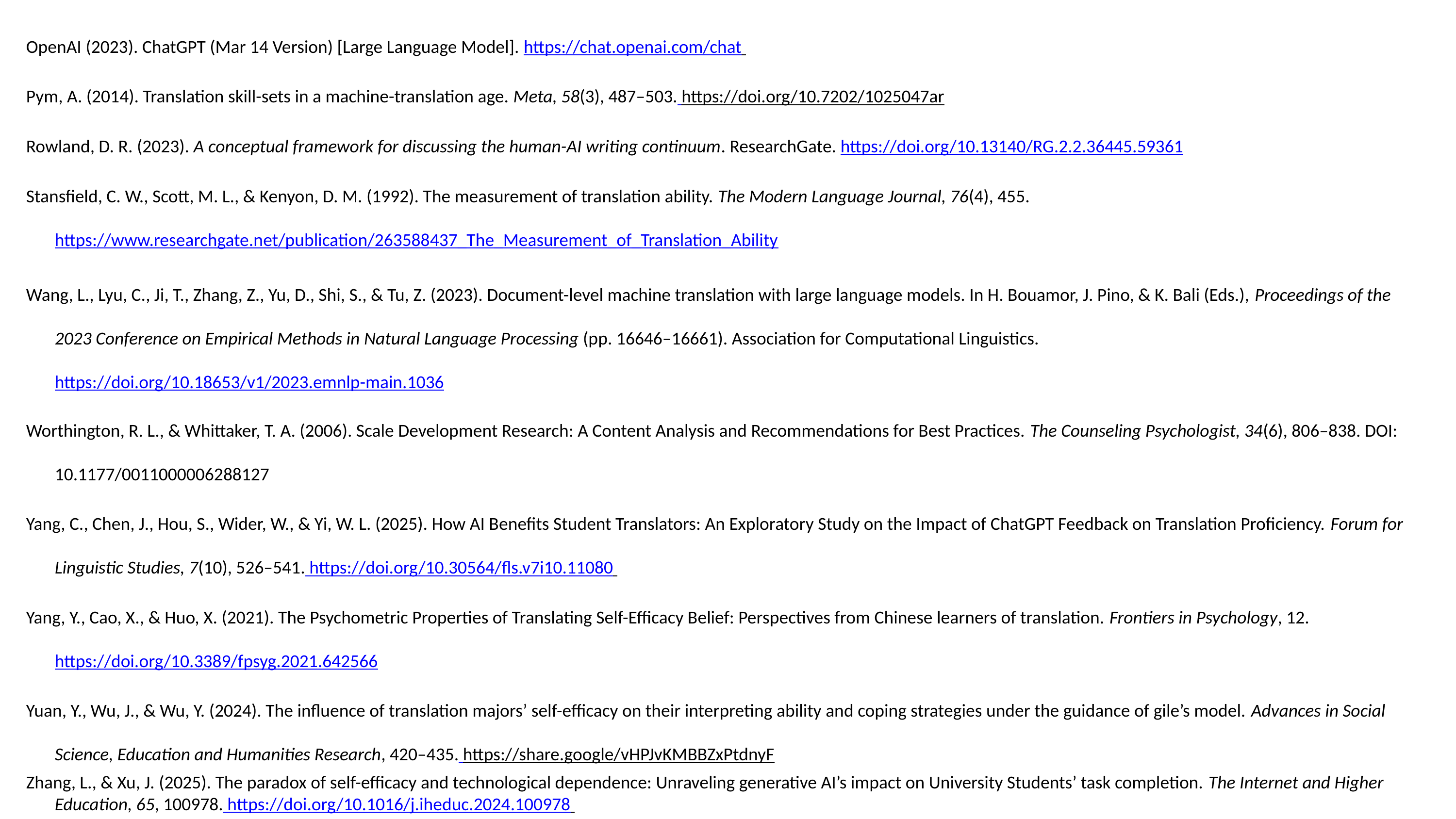

REFERENCES:
OpenAI (2023). ChatGPT (Mar 14 Version) [Large Language Model]. https://chat.openai.com/chat
Pym, A. (2014). Translation skill-sets in a machine-translation age. Meta, 58(3), 487–503. https://doi.org/10.7202/1025047ar
Rowland, D. R. (2023). A conceptual framework for discussing the human-AI writing continuum. ResearchGate. https://doi.org/10.13140/RG.2.2.36445.59361
Stansfield, C. W., Scott, M. L., & Kenyon, D. M. (1992). The measurement of translation ability. The Modern Language Journal, 76(4), 455. https://www.researchgate.net/publication/263588437_The_Measurement_of_Translation_Ability
Wang, L., Lyu, C., Ji, T., Zhang, Z., Yu, D., Shi, S., & Tu, Z. (2023). Document-level machine translation with large language models. In H. Bouamor, J. Pino, & K. Bali (Eds.), Proceedings of the 2023 Conference on Empirical Methods in Natural Language Processing (pp. 16646–16661). Association for Computational Linguistics. https://doi.org/10.18653/v1/2023.emnlp-main.1036
Worthington, R. L., & Whittaker, T. A. (2006). Scale Development Research: A Content Analysis and Recommendations for Best Practices. The Counseling Psychologist, 34(6), 806–838. DOI: 10.1177/0011000006288127
Yang, C., Chen, J., Hou, S., Wider, W., & Yi, W. L. (2025). How AI Benefits Student Translators: An Exploratory Study on the Impact of ChatGPT Feedback on Translation Proficiency. Forum for Linguistic Studies, 7(10), 526–541. https://doi.org/10.30564/fls.v7i10.11080
Yang, Y., Cao, X., & Huo, X. (2021). The Psychometric Properties of Translating Self-Efficacy Belief: Perspectives from Chinese learners of translation. Frontiers in Psychology, 12. https://doi.org/10.3389/fpsyg.2021.642566
Yuan, Y., Wu, J., & Wu, Y. (2024). The influence of translation majors’ self-efficacy on their interpreting ability and coping strategies under the guidance of gile’s model. Advances in Social Science, Education and Humanities Research, 420–435. https://share.google/vHPJvKMBBZxPtdnyF
Zhang, L., & Xu, J. (2025). The paradox of self-efficacy and technological dependence: Unraveling generative AI’s impact on University Students’ task completion. The Internet and Higher Education, 65, 100978. https://doi.org/10.1016/j.iheduc.2024.100978